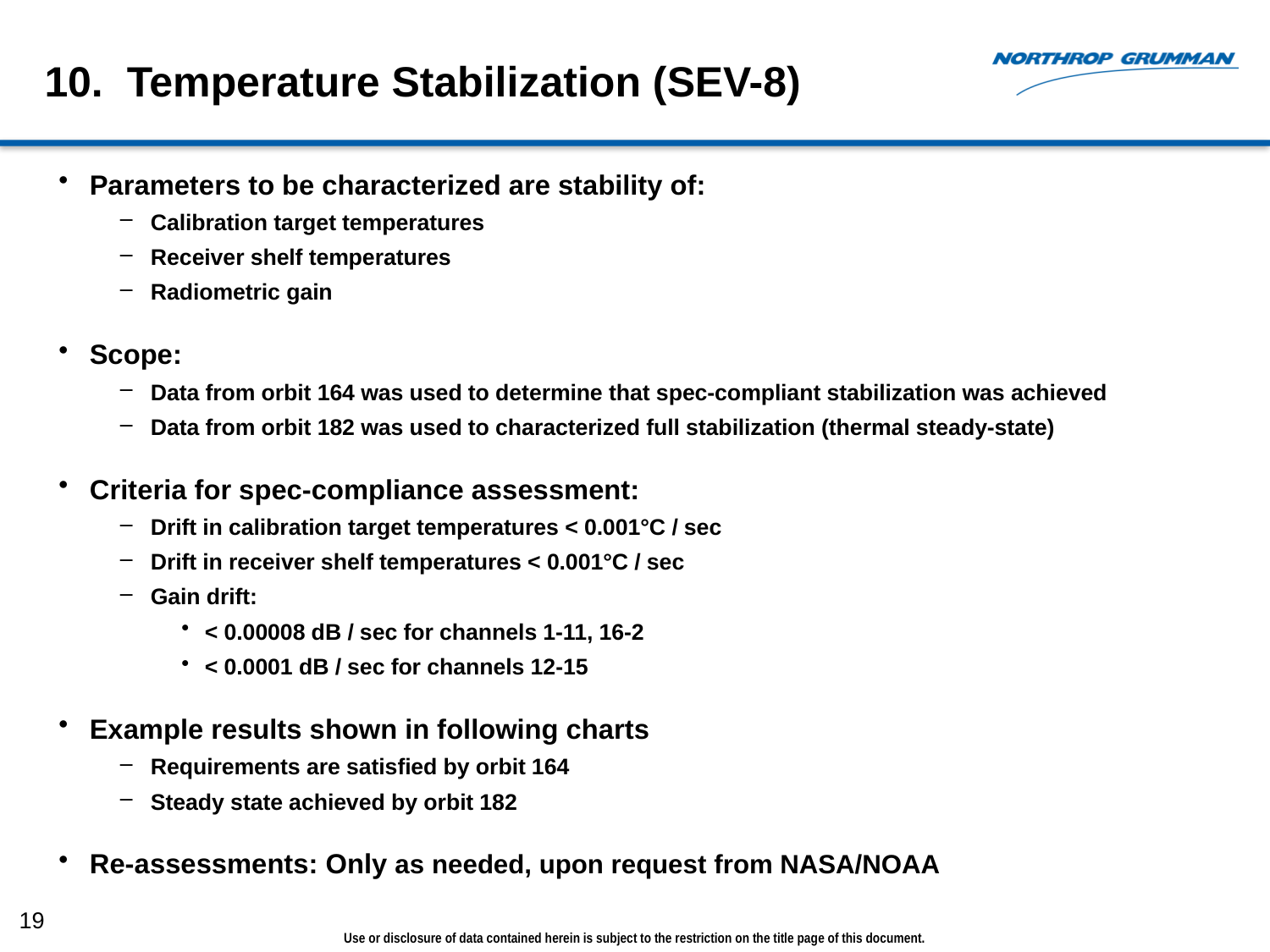

# 10.  Temperature Stabilization (SEV-8)
Parameters to be characterized are stability of:
Calibration target temperatures
Receiver shelf temperatures
Radiometric gain
Scope:
Data from orbit 164 was used to determine that spec-compliant stabilization was achieved
Data from orbit 182 was used to characterized full stabilization (thermal steady-state)
Criteria for spec-compliance assessment:
Drift in calibration target temperatures < 0.001°C / sec
Drift in receiver shelf temperatures < 0.001°C / sec
Gain drift:
< 0.00008 dB / sec for channels 1-11, 16-2
< 0.0001 dB / sec for channels 12-15
Example results shown in following charts
Requirements are satisfied by orbit 164
Steady state achieved by orbit 182
Re-assessments: Only as needed, upon request from NASA/NOAA

19
Use or disclosure of data contained herein is subject to the restriction on the title page of this document.